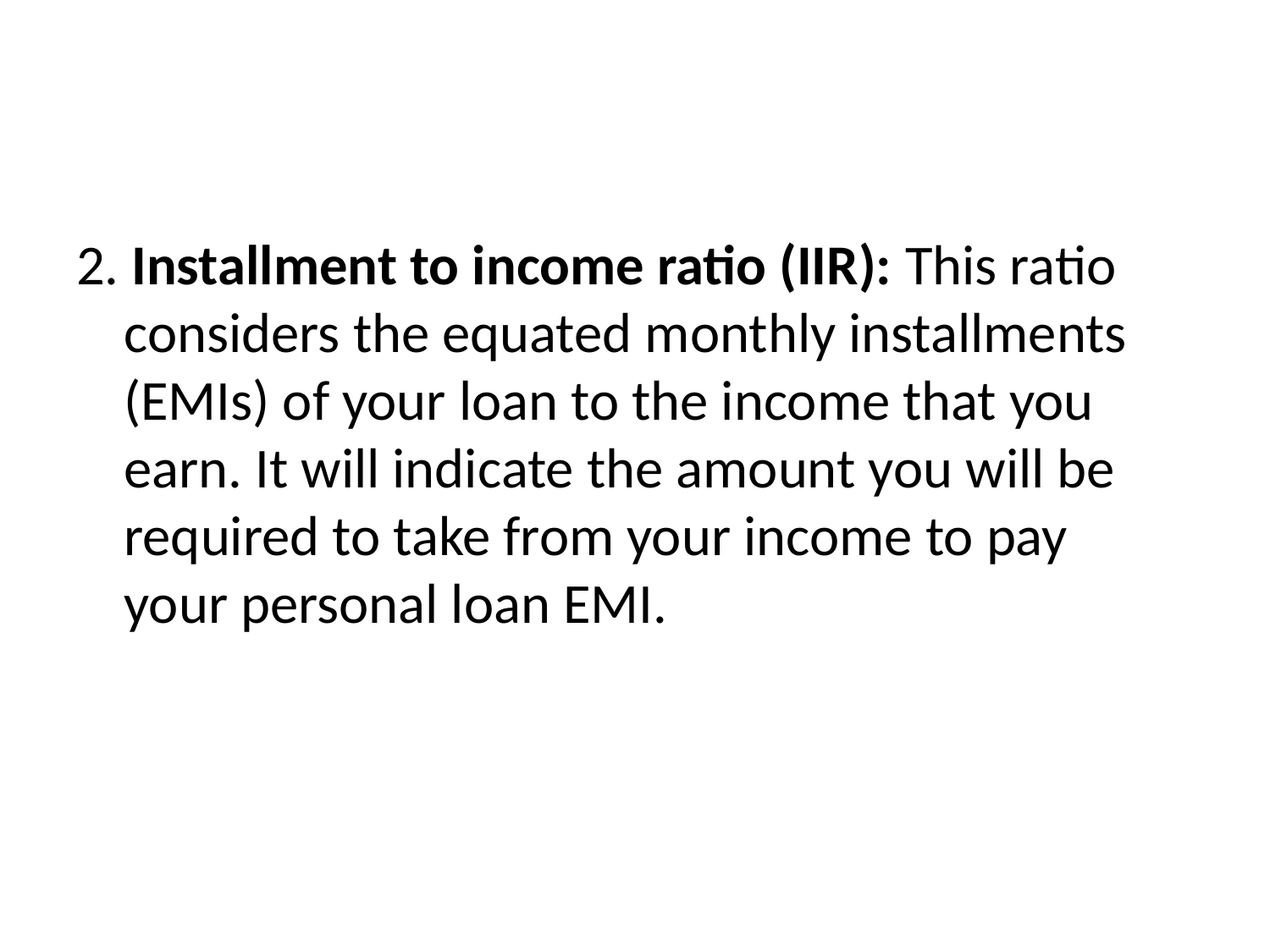

2. Installment to income ratio (IIR): This ratio considers the equated monthly installments (EMIs) of your loan to the income that you earn. It will indicate the amount you will be required to take from your income to pay your personal loan EMI.